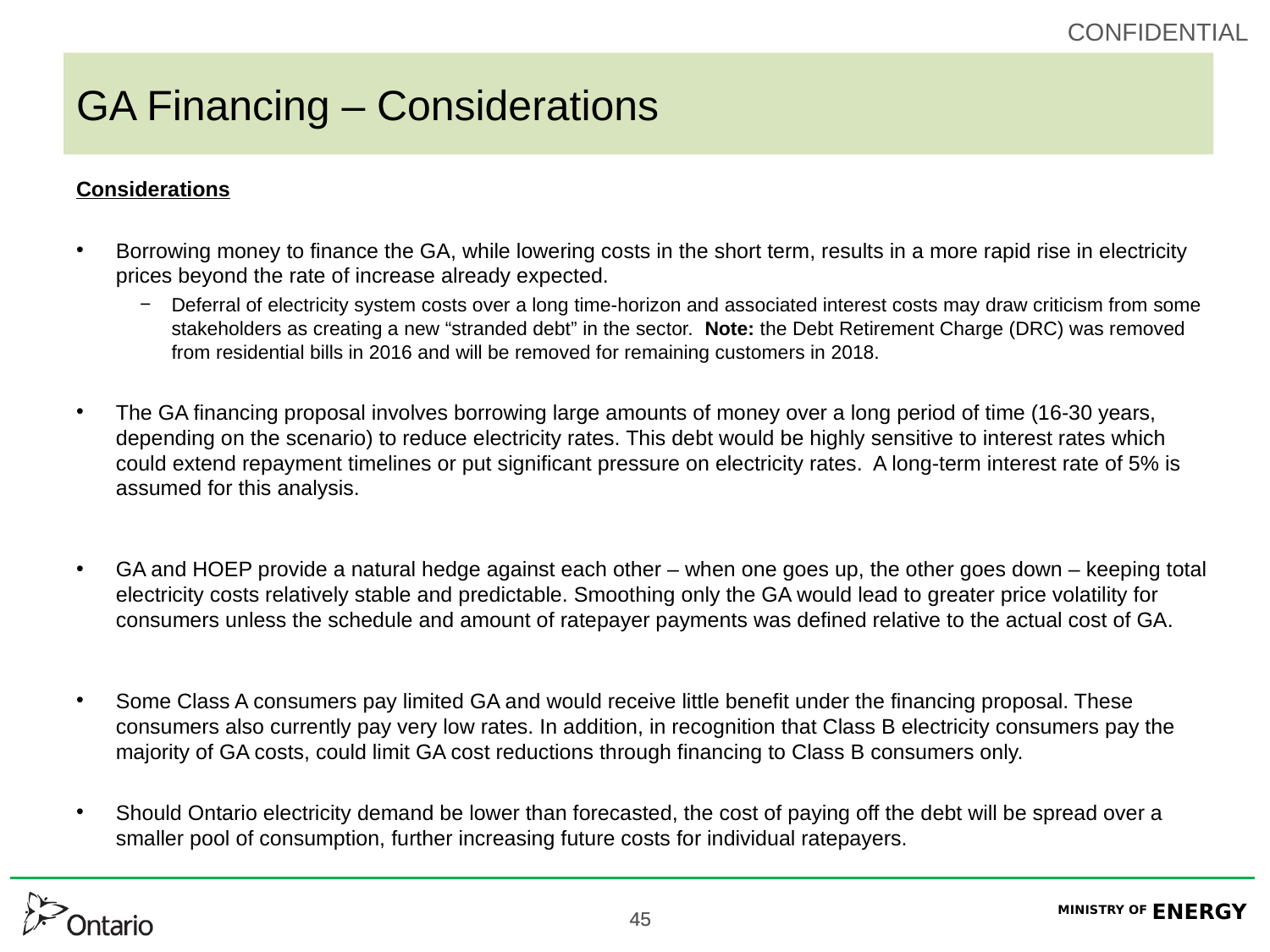

# GA Financing – Considerations
Considerations

Borrowing money to finance the GA, while lowering costs in the short term, results in a more rapid rise in electricity prices beyond the rate of increase already expected.
Deferral of electricity system costs over a long time-horizon and associated interest costs may draw criticism from some stakeholders as creating a new “stranded debt” in the sector.  Note: the Debt Retirement Charge (DRC) was removed from residential bills in 2016 and will be removed for remaining customers in 2018.

The GA financing proposal involves borrowing large amounts of money over a long period of time (16-30 years, depending on the scenario) to reduce electricity rates. This debt would be highly sensitive to interest rates which could extend repayment timelines or put significant pressure on electricity rates.  A long-term interest rate of 5% is assumed for this analysis.

GA and HOEP provide a natural hedge against each other – when one goes up, the other goes down – keeping total electricity costs relatively stable and predictable. Smoothing only the GA would lead to greater price volatility for consumers unless the schedule and amount of ratepayer payments was defined relative to the actual cost of GA.

Some Class A consumers pay limited GA and would receive little benefit under the financing proposal. These consumers also currently pay very low rates. In addition, in recognition that Class B electricity consumers pay the majority of GA costs, could limit GA cost reductions through financing to Class B consumers only.

Should Ontario electricity demand be lower than forecasted, the cost of paying off the debt will be spread over a smaller pool of consumption, further increasing future costs for individual ratepayers.